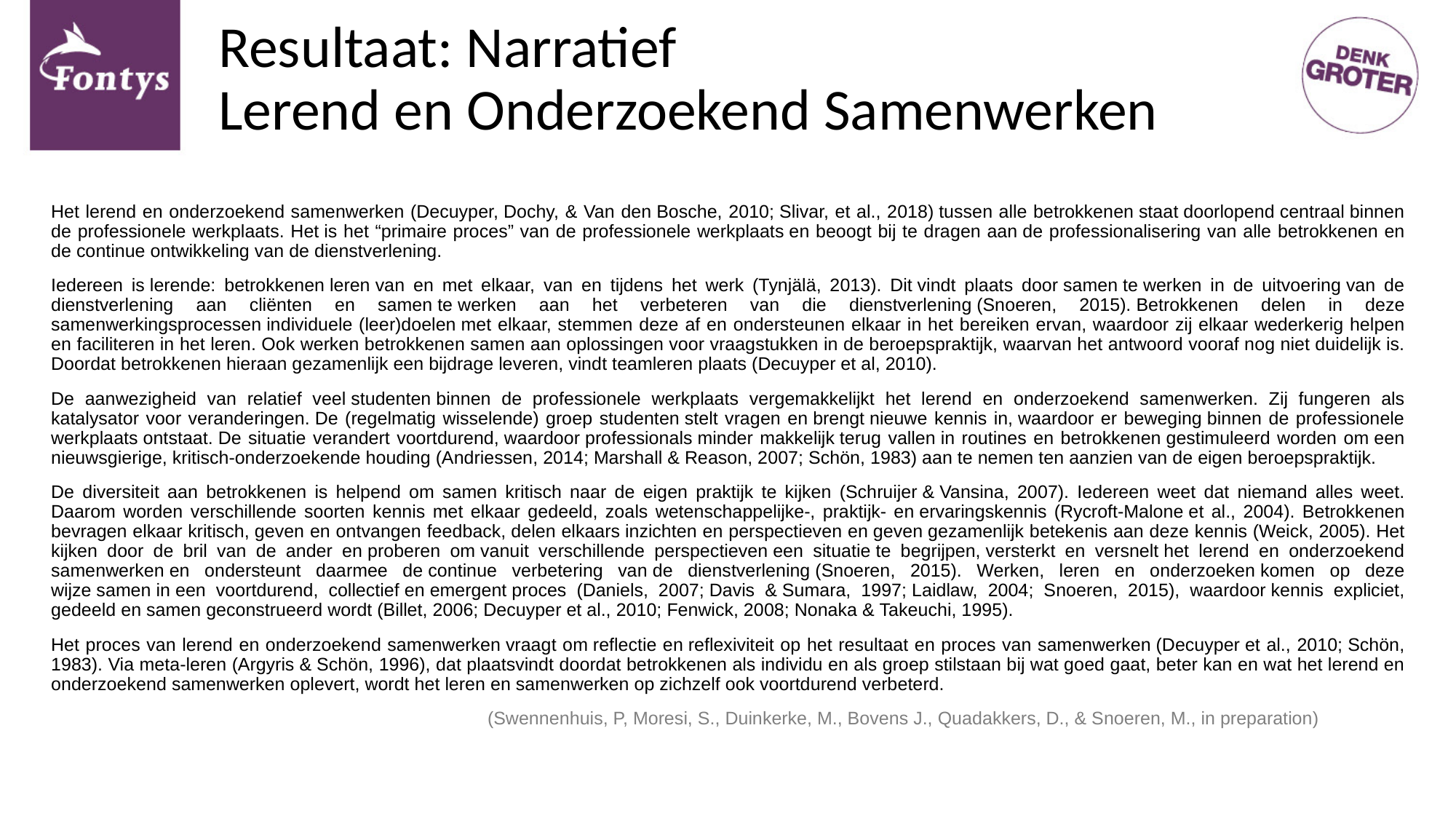

# Resultaat: Narratief Lerend en Onderzoekend Samenwerken
Het lerend en onderzoekend samenwerken (Decuyper, Dochy, & Van den Bosche, 2010; Slivar, et al., 2018) tussen alle betrokkenen staat doorlopend centraal binnen de professionele werkplaats. Het is het “primaire proces” van de professionele werkplaats en beoogt bij te dragen aan de professionalisering van alle betrokkenen en de continue ontwikkeling van de dienstverlening.
Iedereen is lerende: betrokkenen leren van en met elkaar, van en tijdens het werk (Tynjälä, 2013). Dit vindt plaats door samen te werken in de uitvoering van de dienstverlening aan cliënten en samen te werken aan het verbeteren van die dienstverlening (Snoeren, 2015). Betrokkenen delen in deze samenwerkingsprocessen individuele (leer)doelen met elkaar, stemmen deze af en ondersteunen elkaar in het bereiken ervan, waardoor zij elkaar wederkerig helpen en faciliteren in het leren. Ook werken betrokkenen samen aan oplossingen voor vraagstukken in de beroepspraktijk, waarvan het antwoord vooraf nog niet duidelijk is. Doordat betrokkenen hieraan gezamenlijk een bijdrage leveren, vindt teamleren plaats (Decuyper et al, 2010).
De aanwezigheid van relatief veel studenten binnen de professionele werkplaats vergemakkelijkt het lerend en onderzoekend samenwerken. Zij fungeren als katalysator voor veranderingen. De (regelmatig wisselende) groep studenten stelt vragen en brengt nieuwe kennis in, waardoor er beweging binnen de professionele werkplaats ontstaat. De situatie verandert voortdurend, waardoor professionals minder makkelijk terug vallen in routines en betrokkenen gestimuleerd worden om een nieuwsgierige, kritisch-onderzoekende houding (Andriessen, 2014; Marshall & Reason, 2007; Schön, 1983) aan te nemen ten aanzien van de eigen beroepspraktijk.
De diversiteit aan betrokkenen is helpend om samen kritisch naar de eigen praktijk te kijken (Schruijer & Vansina, 2007). Iedereen weet dat niemand alles weet. Daarom worden verschillende soorten kennis met elkaar gedeeld, zoals wetenschappelijke-, praktijk- en ervaringskennis (Rycroft-Malone et al., 2004). Betrokkenen bevragen elkaar kritisch, geven en ontvangen feedback, delen elkaars inzichten en perspectieven en geven gezamenlijk betekenis aan deze kennis (Weick, 2005). Het kijken door de bril van de ander en proberen om vanuit verschillende perspectieven een situatie te begrijpen, versterkt en versnelt het lerend en onderzoekend samenwerken en ondersteunt daarmee de continue verbetering van de dienstverlening (Snoeren, 2015). Werken, leren en onderzoeken komen op deze wijze samen in een voortdurend, collectief en emergent proces (Daniels, 2007; Davis & Sumara, 1997; Laidlaw, 2004; Snoeren, 2015), waardoor kennis expliciet, gedeeld en samen geconstrueerd wordt (Billet, 2006; Decuyper et al., 2010; Fenwick, 2008; Nonaka & Takeuchi, 1995).
Het proces van lerend en onderzoekend samenwerken vraagt om reflectie en reflexiviteit op het resultaat en proces van samenwerken (Decuyper et al., 2010; Schön, 1983). Via meta-leren (Argyris & Schön, 1996), dat plaatsvindt doordat betrokkenen als individu en als groep stilstaan bij wat goed gaat, beter kan en wat het lerend en onderzoekend samenwerken oplevert, wordt het leren en samenwerken op zichzelf ook voortdurend verbeterd.
 				(Swennenhuis, P, Moresi, S., Duinkerke, M., Bovens J., Quadakkers, D., & Snoeren, M., in preparation)